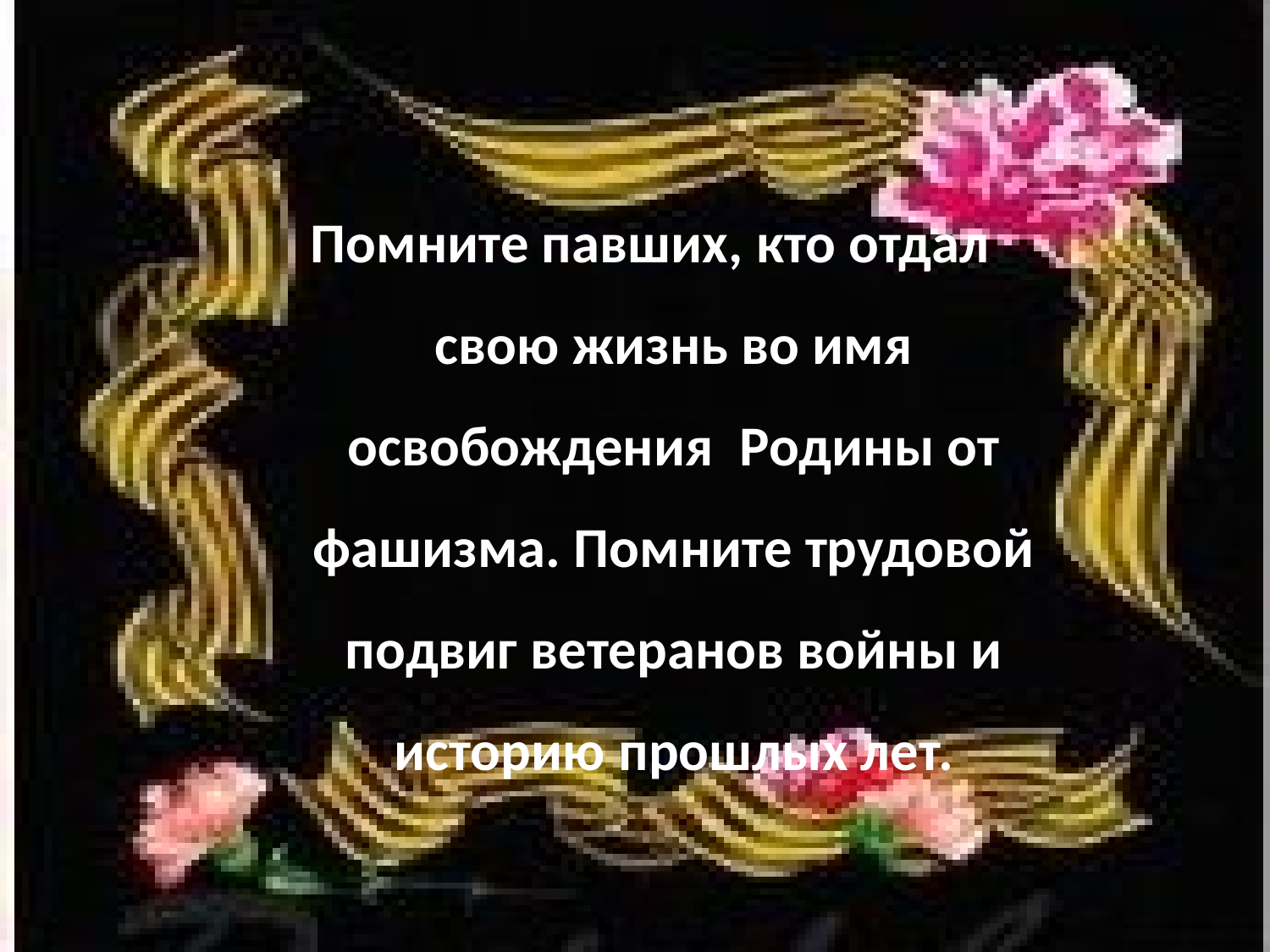

Помните павших, кто отдал свою жизнь во имя освобождения  Родины от фашизма. Помните трудовой подвиг ветеранов войны и историю прошлых лет.